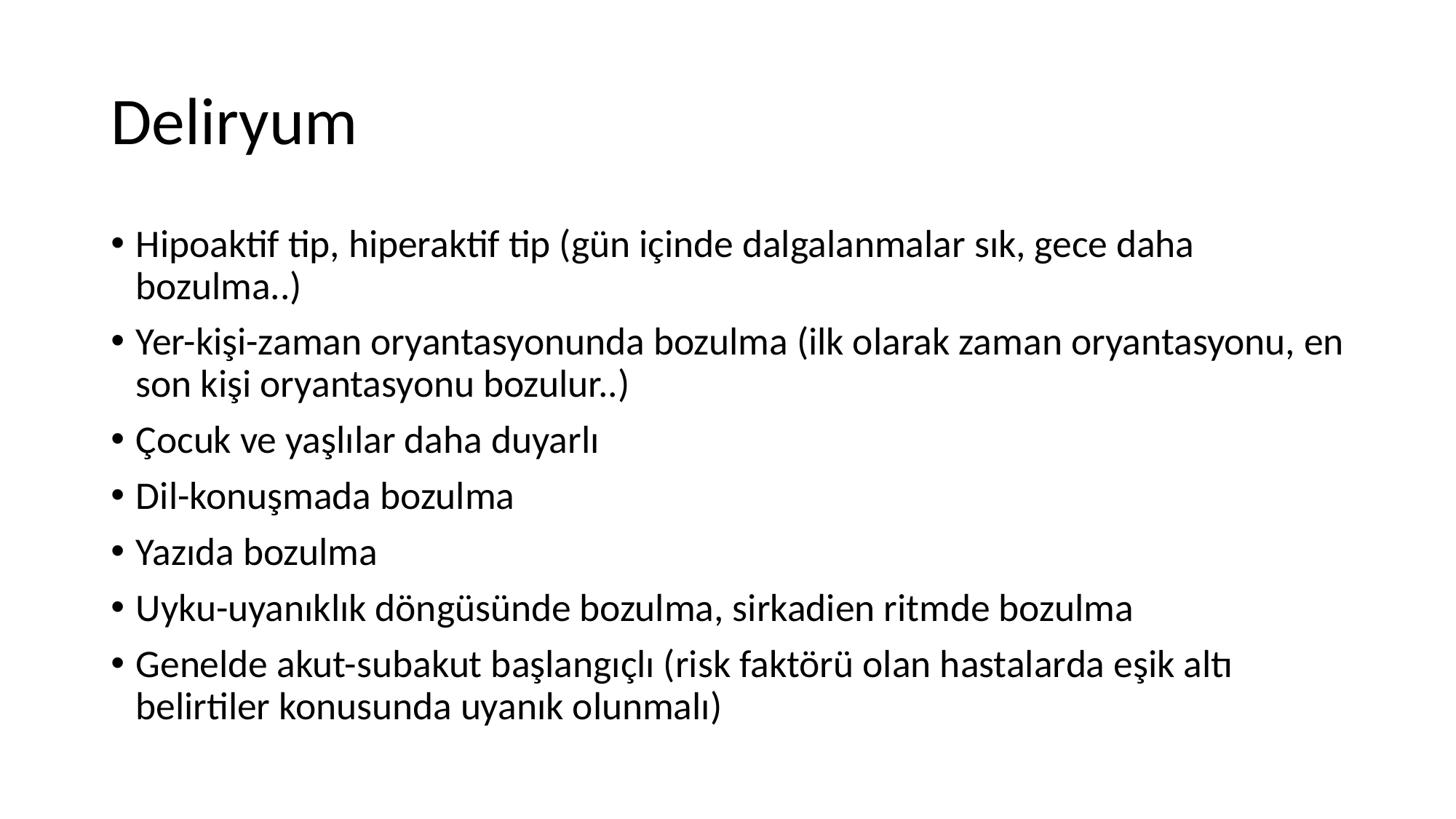

# Deliryum
Hipoaktif tip, hiperaktif tip (gün içinde dalgalanmalar sık, gece daha bozulma..)
Yer-kişi-zaman oryantasyonunda bozulma (ilk olarak zaman oryantasyonu, en son kişi oryantasyonu bozulur..)
Çocuk ve yaşlılar daha duyarlı
Dil-konuşmada bozulma
Yazıda bozulma
Uyku-uyanıklık döngüsünde bozulma, sirkadien ritmde bozulma
Genelde akut-subakut başlangıçlı (risk faktörü olan hastalarda eşik altı belirtiler konusunda uyanık olunmalı)